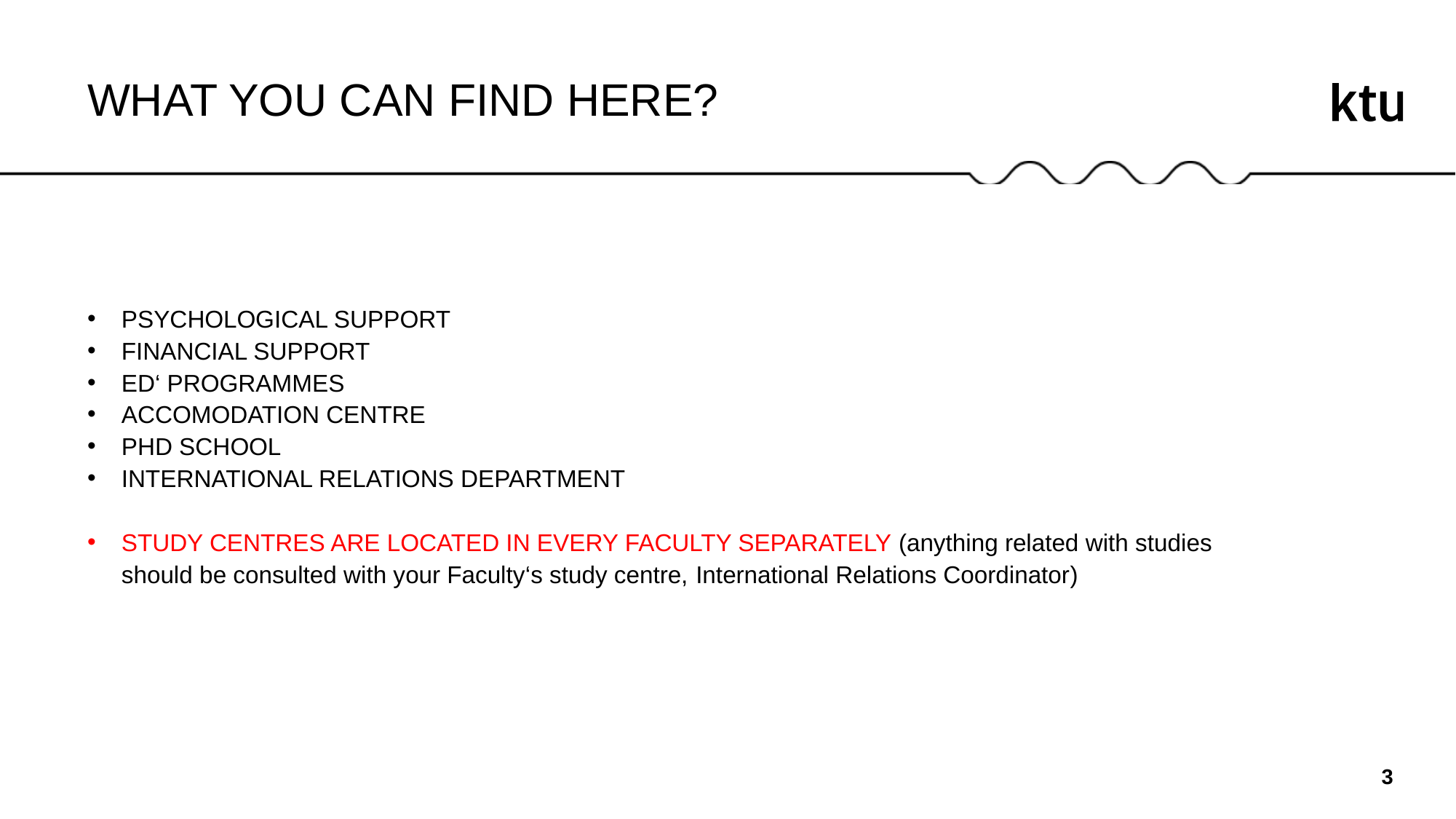

WHAT YOU CAN FIND HERE?
PSYCHOLOGICAL SUPPORT
FINANCIAL SUPPORT
ED‘ PROGRAMMES
ACCOMODATION CENTRE
PHD SCHOOL
INTERNATIONAL RELATIONS DEPARTMENT

STUDY CENTRES ARE LOCATED IN EVERY FACULTY SEPARATELY (anything related with studies should be consulted with your Faculty‘s study centre, International Relations Coordinator)